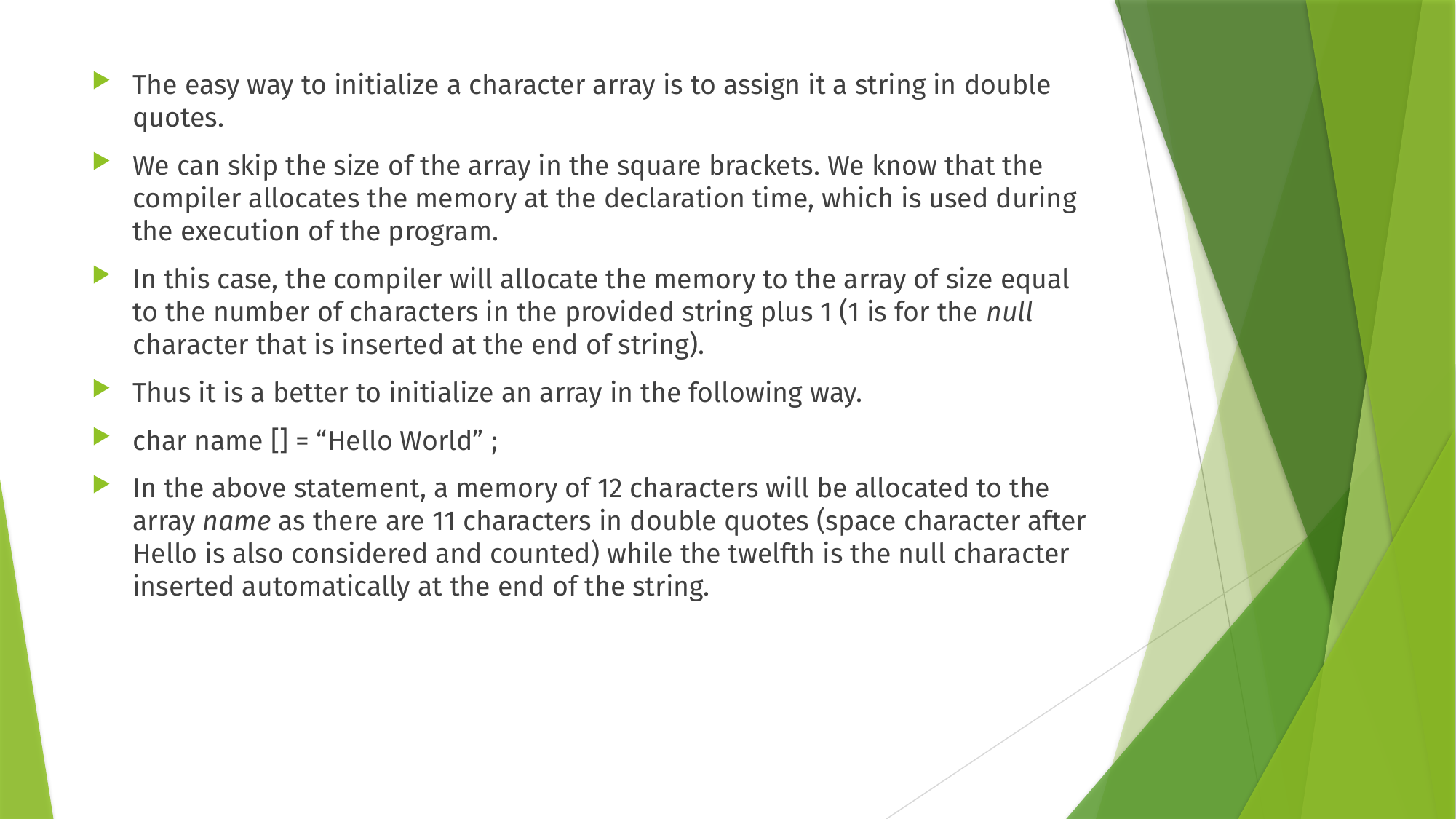

The easy way to initialize a character array is to assign it a string in double quotes.
We can skip the size of the array in the square brackets. We know that the compiler allocates the memory at the declaration time, which is used during the execution of the program.
In this case, the compiler will allocate the memory to the array of size equal to the number of characters in the provided string plus 1 (1 is for the null character that is inserted at the end of string).
Thus it is a better to initialize an array in the following way.
char name [] = “Hello World” ;
In the above statement, a memory of 12 characters will be allocated to the array name as there are 11 characters in double quotes (space character after Hello is also considered and counted) while the twelfth is the null character inserted automatically at the end of the string.